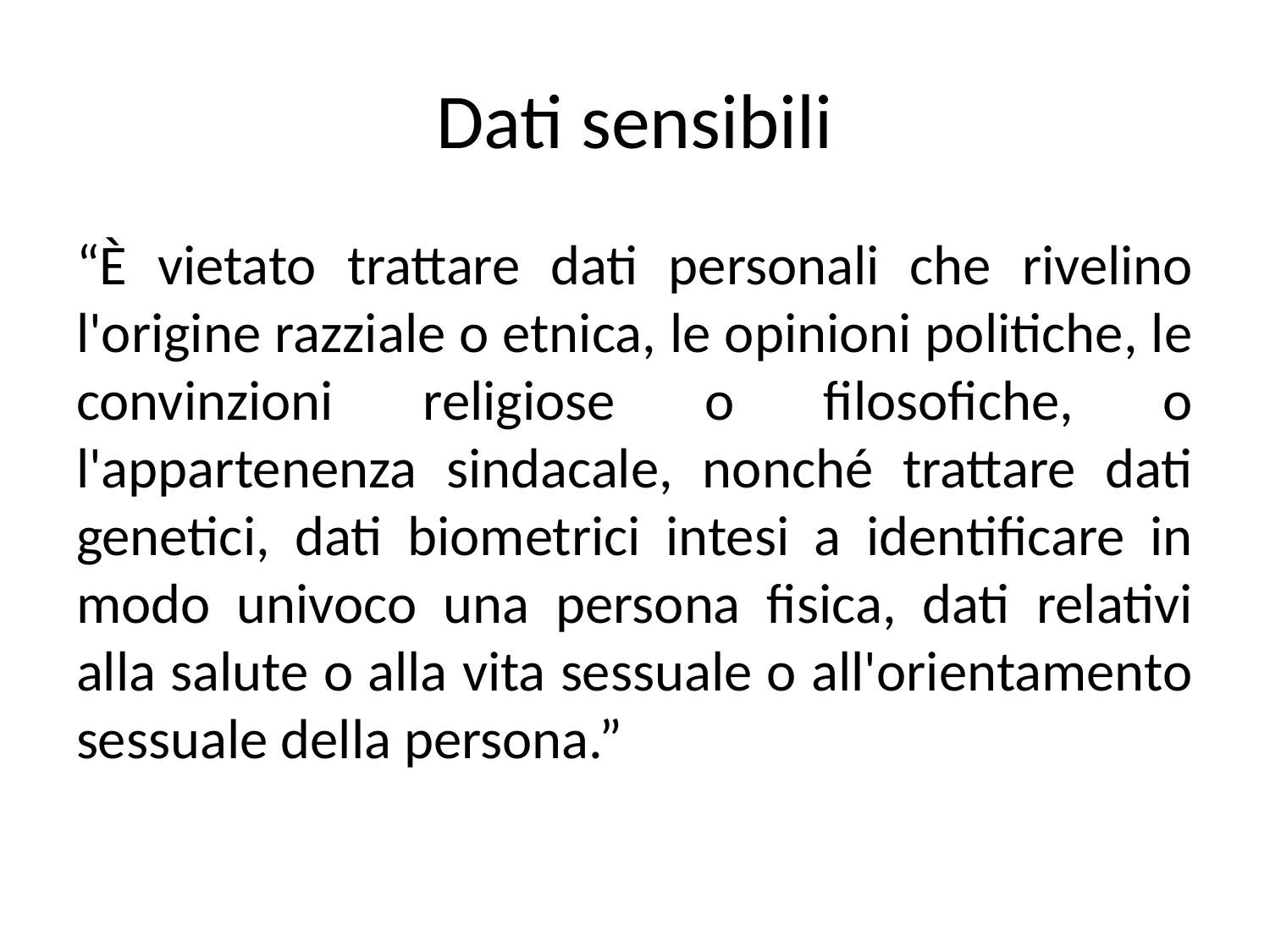

# Dati sensibili
“È vietato trattare dati personali che rivelino l'origine razziale o etnica, le opinioni politiche, le convinzioni religiose o filosofiche, o l'appartenenza sindacale, nonché trattare dati genetici, dati biometrici intesi a identificare in modo univoco una persona fisica, dati relativi alla salute o alla vita sessuale o all'orientamento sessuale della persona.”